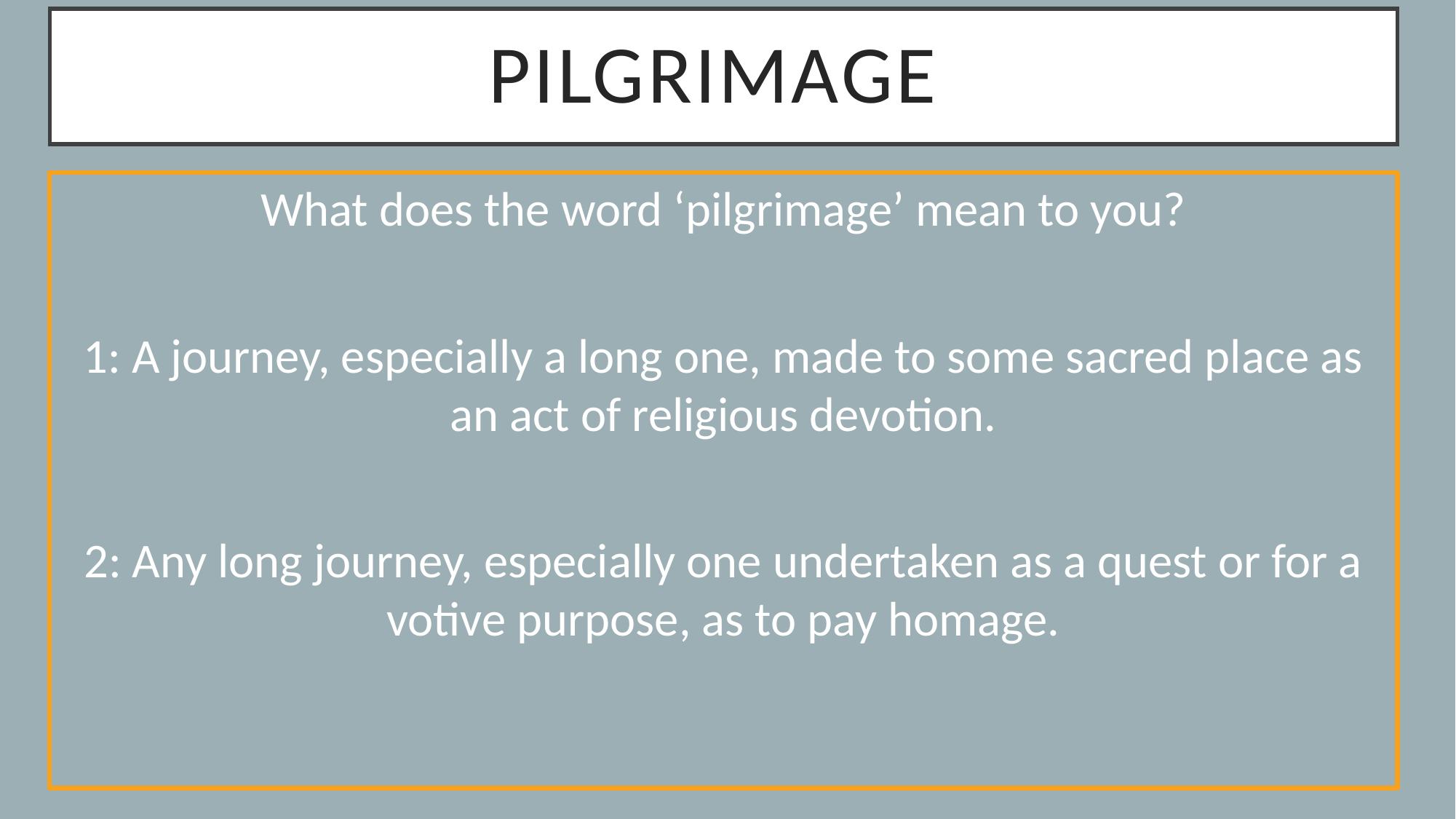

# PILGRIMAGE
What does the word ‘pilgrimage’ mean to you?

1: A journey, especially a long one, made to some sacred place as an act of religious devotion.

2: Any long journey, especially one undertaken as a quest or for a votive purpose, as to pay homage.